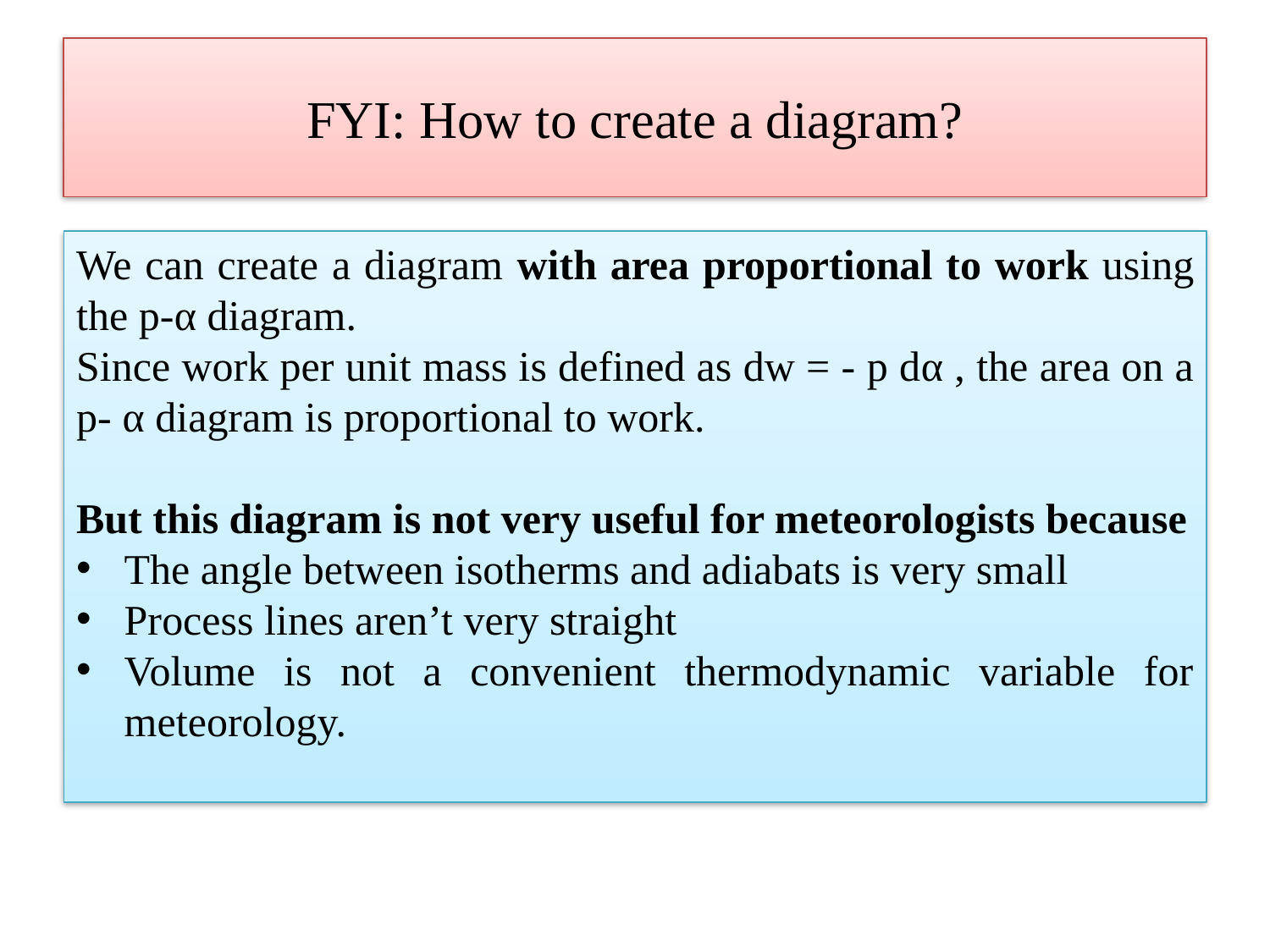

# FYI: How to create a diagram?
We can create a diagram with area proportional to work using the p-α diagram.
Since work per unit mass is defined as dw = - p dα , the area on a p- α diagram is proportional to work.

But this diagram is not very useful for meteorologists because
The angle between isotherms and adiabats is very small
Process lines aren’t very straight
Volume is not a convenient thermodynamic variable for meteorology.